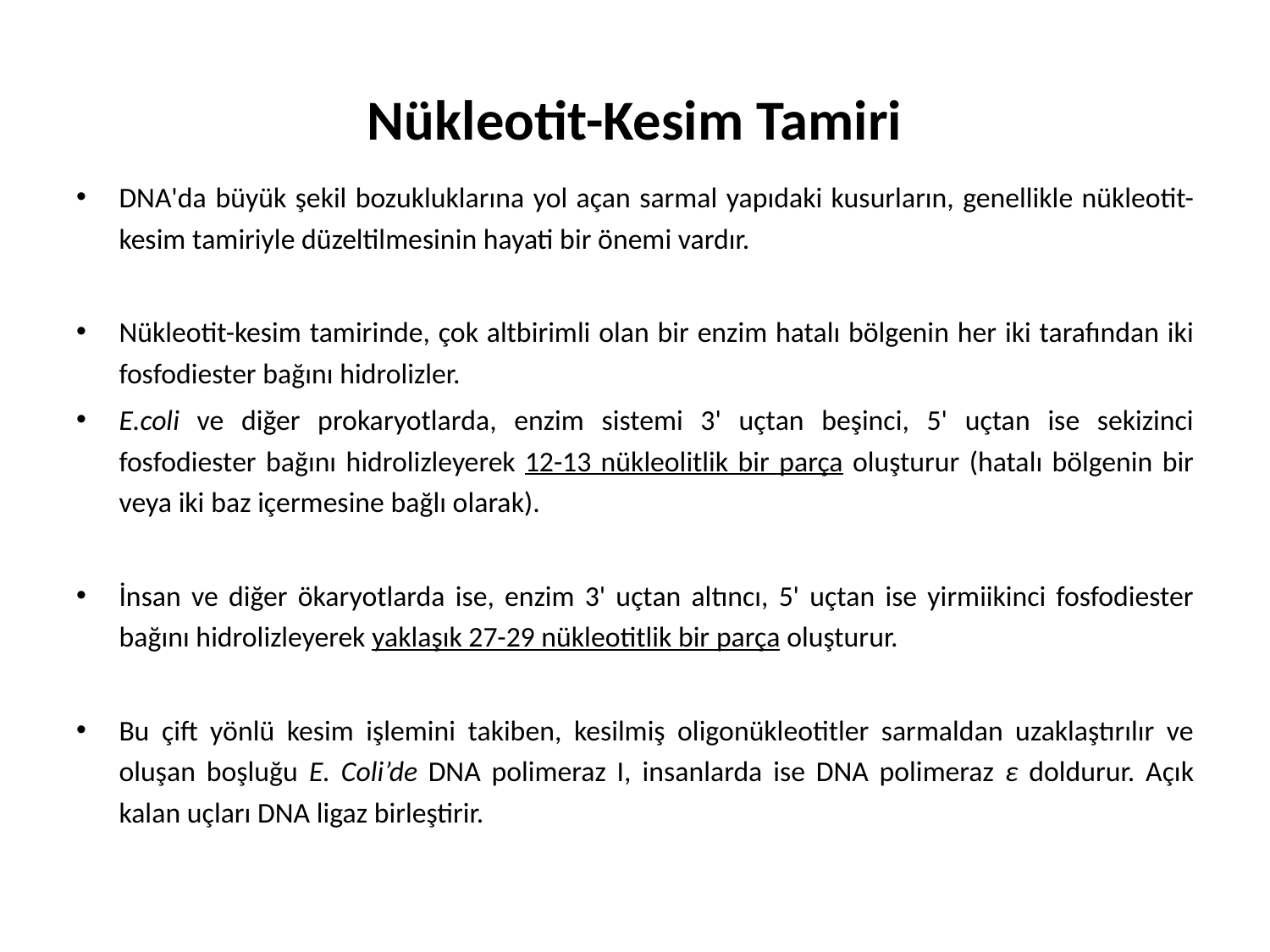

# Nükleotit-Kesim Tamiri
DNA'da büyük şekil bozukluklarına yol açan sarmal yapıdaki kusurların, genellikle nükleotit-kesim tamiriyle düzeltilmesinin hayati bir önemi vardır.

Nükleotit-kesim tamirinde, çok altbirimli olan bir enzim hatalı bölgenin her iki tarafından iki fosfodiester bağını hidrolizler.
E.coli ve diğer prokaryotlarda, enzim sistemi 3' uçtan beşinci, 5' uçtan ise sekizinci fosfodiester bağını hidrolizleyerek 12-13 nükleolitlik bir parça oluşturur (hatalı bölgenin bir veya iki baz içermesine bağlı olarak).

İnsan ve diğer ökaryotlarda ise, enzim 3' uçtan altıncı, 5' uçtan ise yirmiikinci fosfodiester bağını hidrolizleyerek yaklaşık 27-29 nükleotitlik bir parça oluşturur.

Bu çift yönlü kesim işlemini takiben, kesilmiş oligonükleotitler sarmaldan uzaklaştırılır ve oluşan boşluğu E. Coli’de DNA polimeraz I, insanlarda ise DNA polimeraz ε doldurur. Açık kalan uçları DNA ligaz birleştirir.